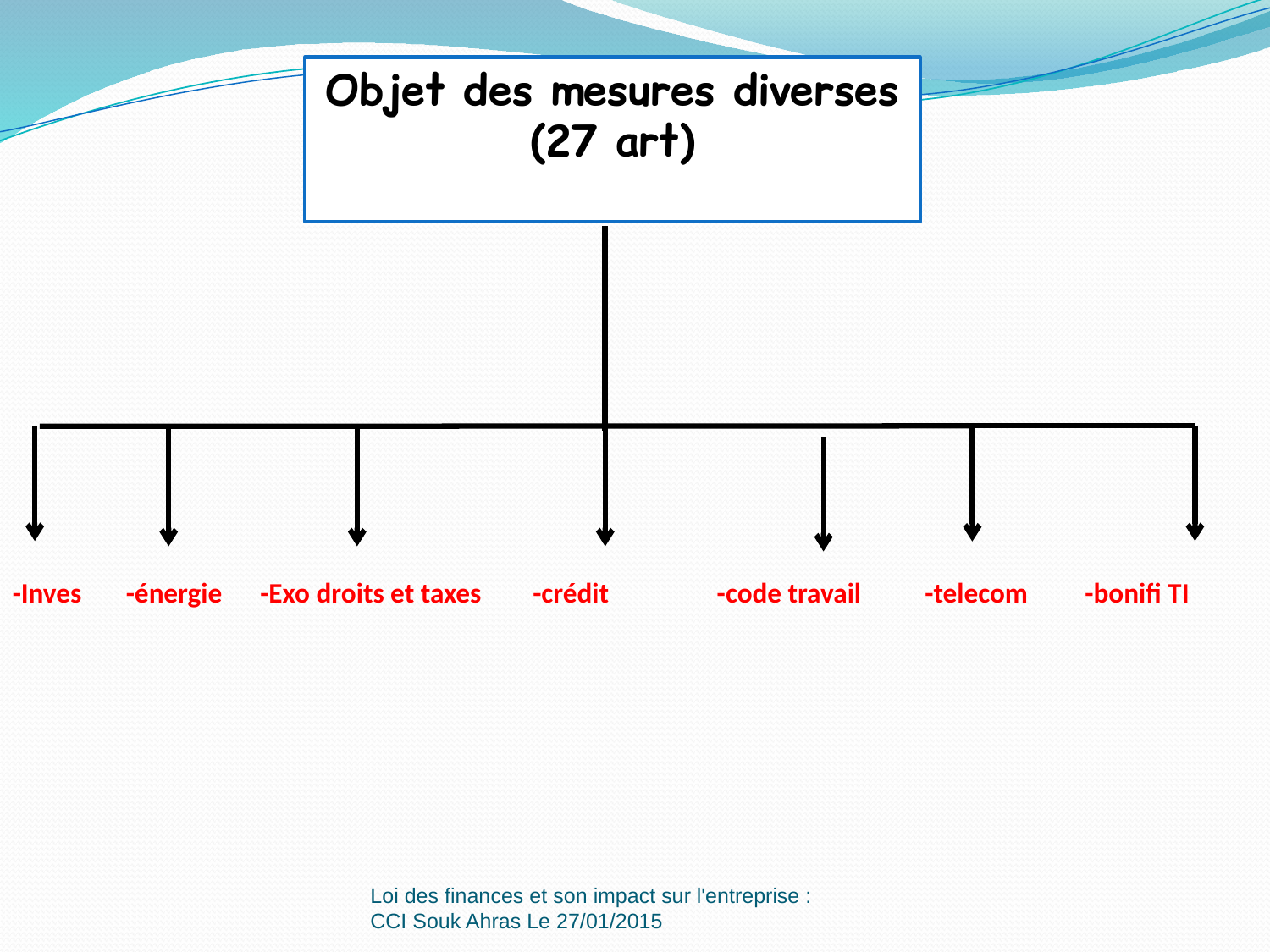

Objet des mesures diverses (27 art)

-Inves       -énergie      -Exo droits et taxes        -crédit                 -code travail          -telecom         -bonifi TI

Loi des finances et son impact sur l'entreprise : CCI Souk Ahras Le 27/01/2015